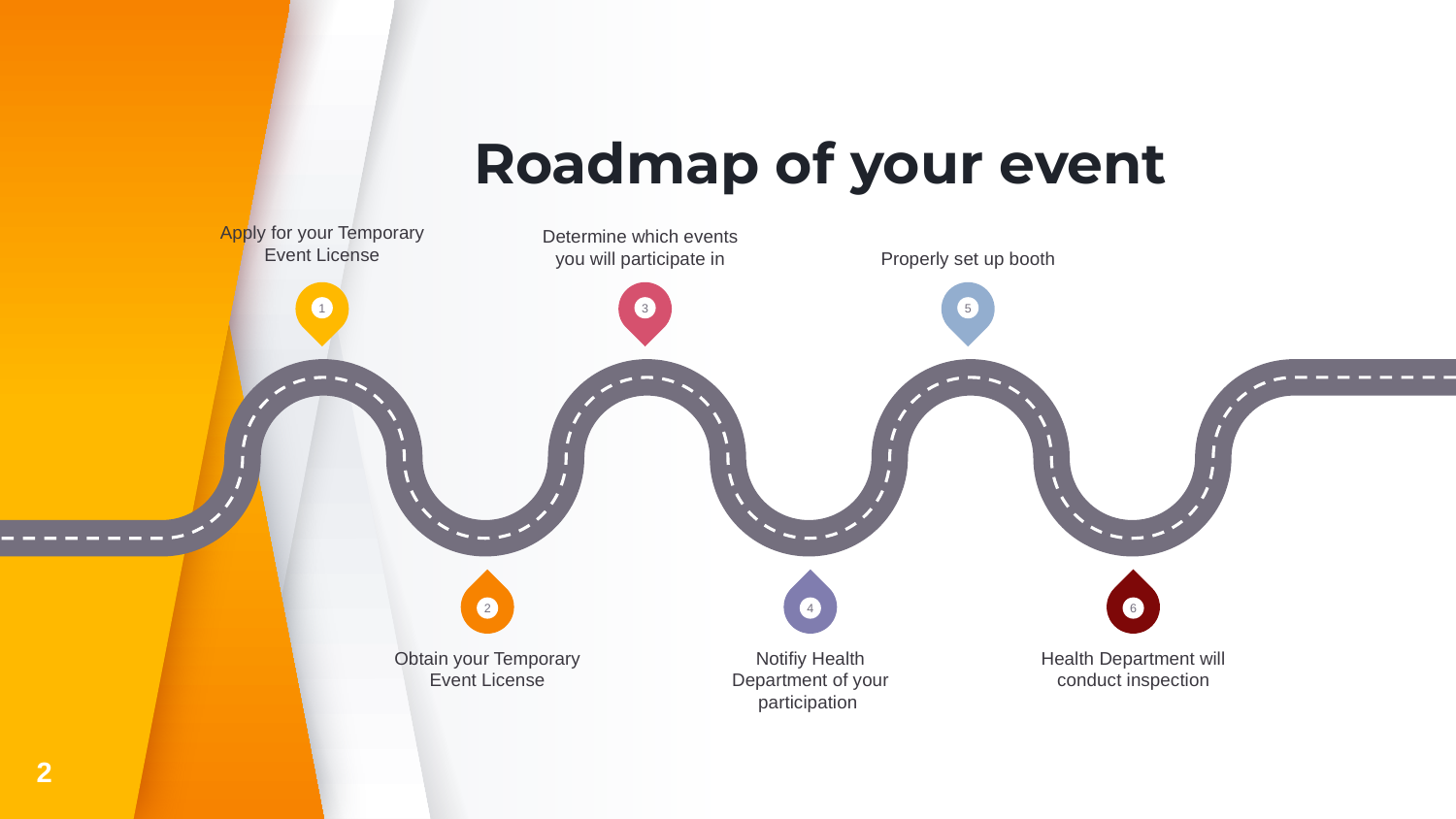

# Roadmap of your event
Apply for your Temporary Event License
Determine which events you will participate in
Properly set up booth

1

3

5

2

4

6
Obtain your Temporary Event License
Notifiy Health Department of your participation
Health Department will conduct inspection
2